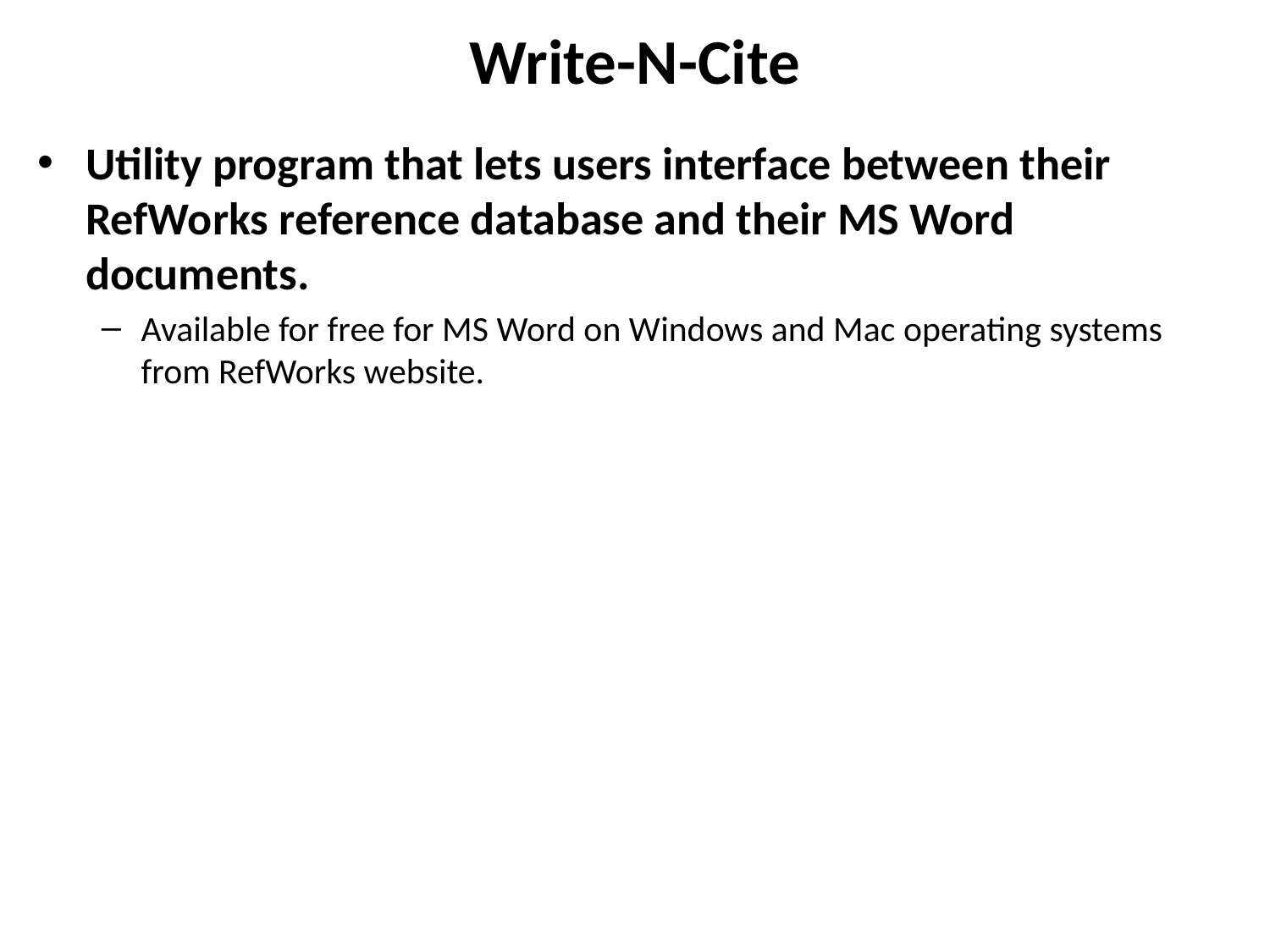

# Write-N-Cite
Utility program that lets users interface between their RefWorks reference database and their MS Word documents.
Available for free for MS Word on Windows and Mac operating systems from RefWorks website.